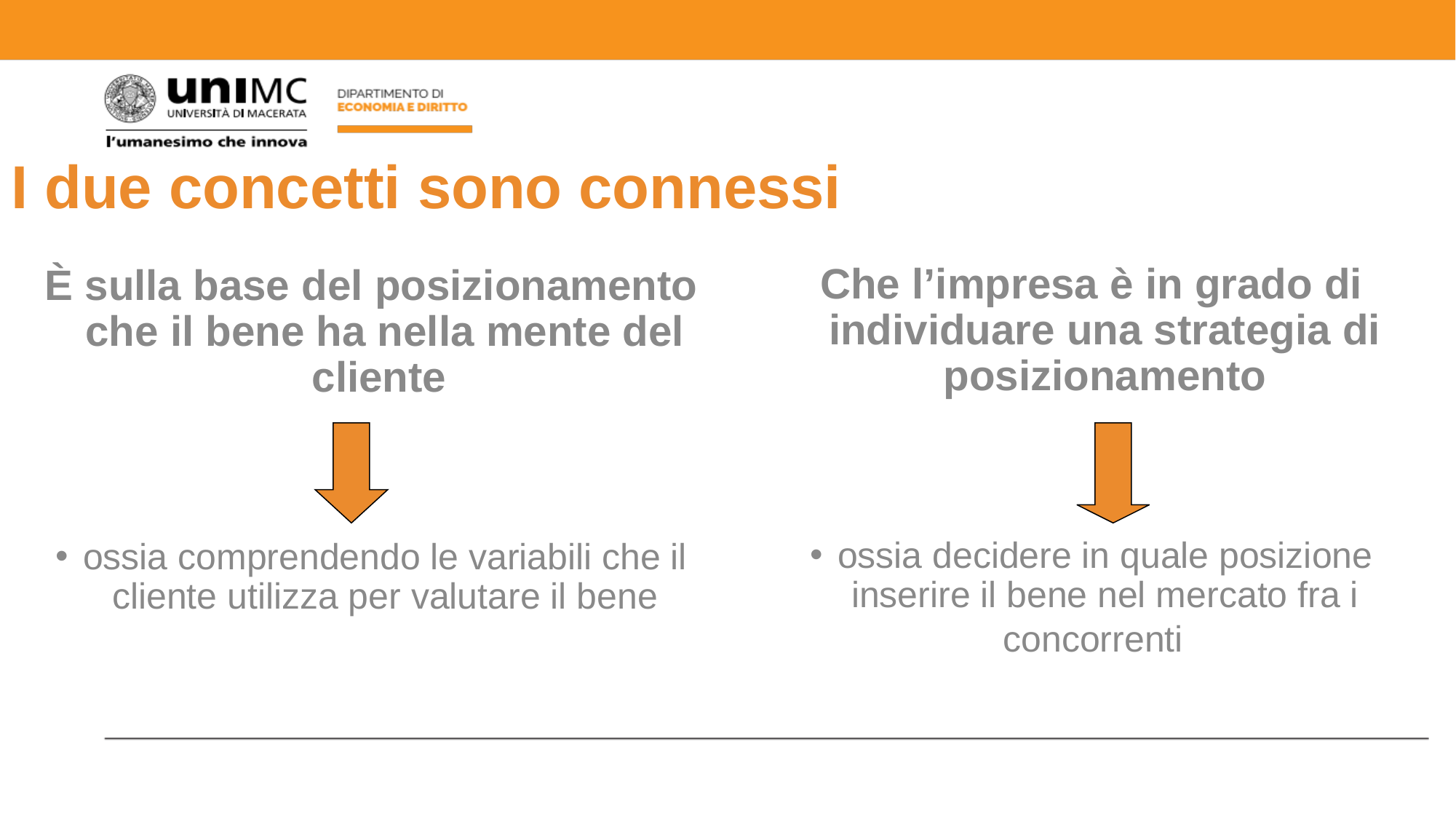

# I due concetti sono connessi
Che l’impresa è in grado di individuare una strategia di posizionamento

ossia decidere in quale posizione inserire il bene nel mercato fra i concorrenti
È sulla base del posizionamento che il bene ha nella mente del cliente

ossia comprendendo le variabili che il cliente utilizza per valutare il bene